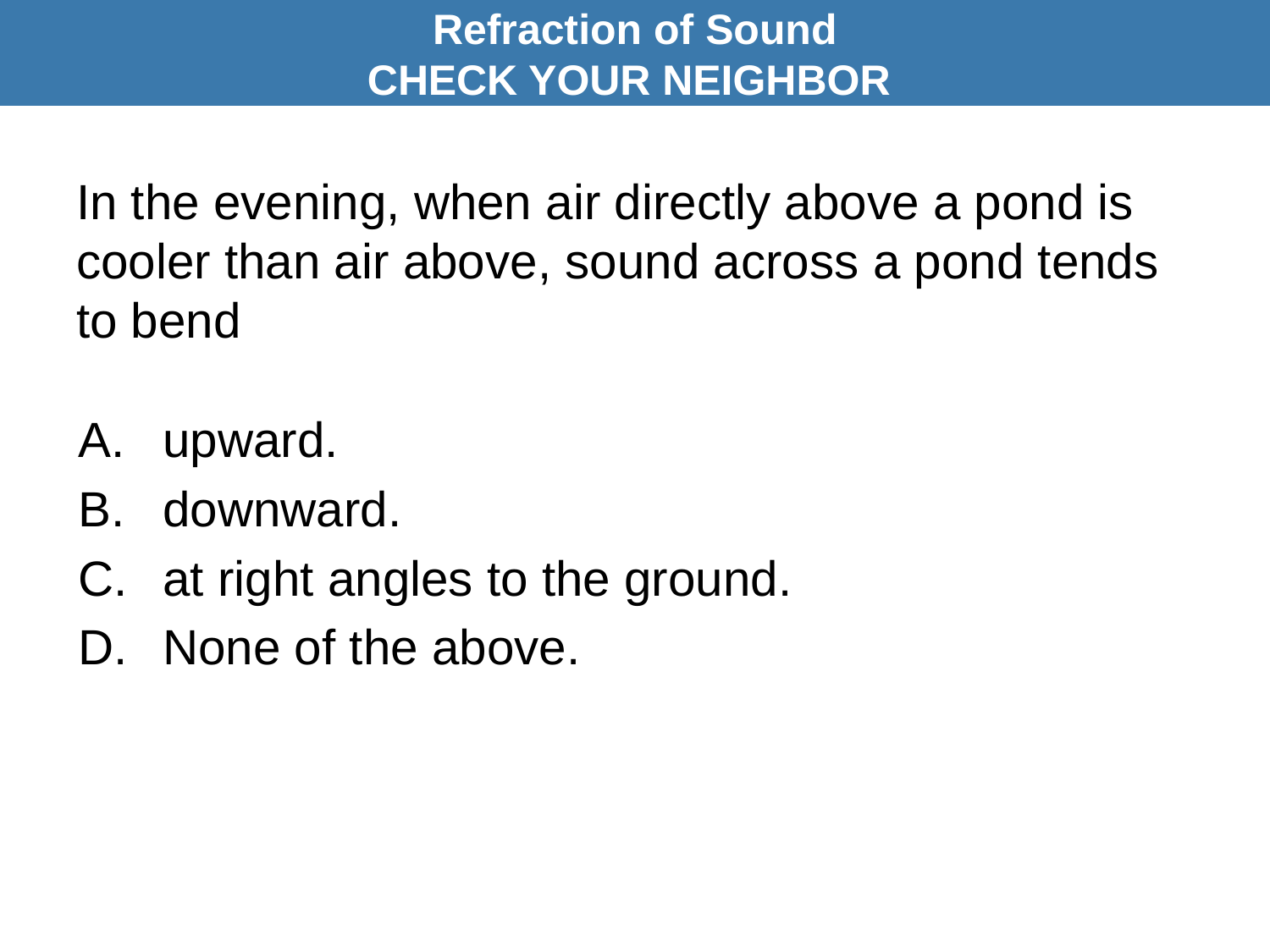

Refraction of Sound
CHECK YOUR NEIGHBOR
# In the evening, when air directly above a pond is cooler than air above, sound across a pond tends to bend
A.	upward.
downward.
at right angles to the ground.
None of the above.